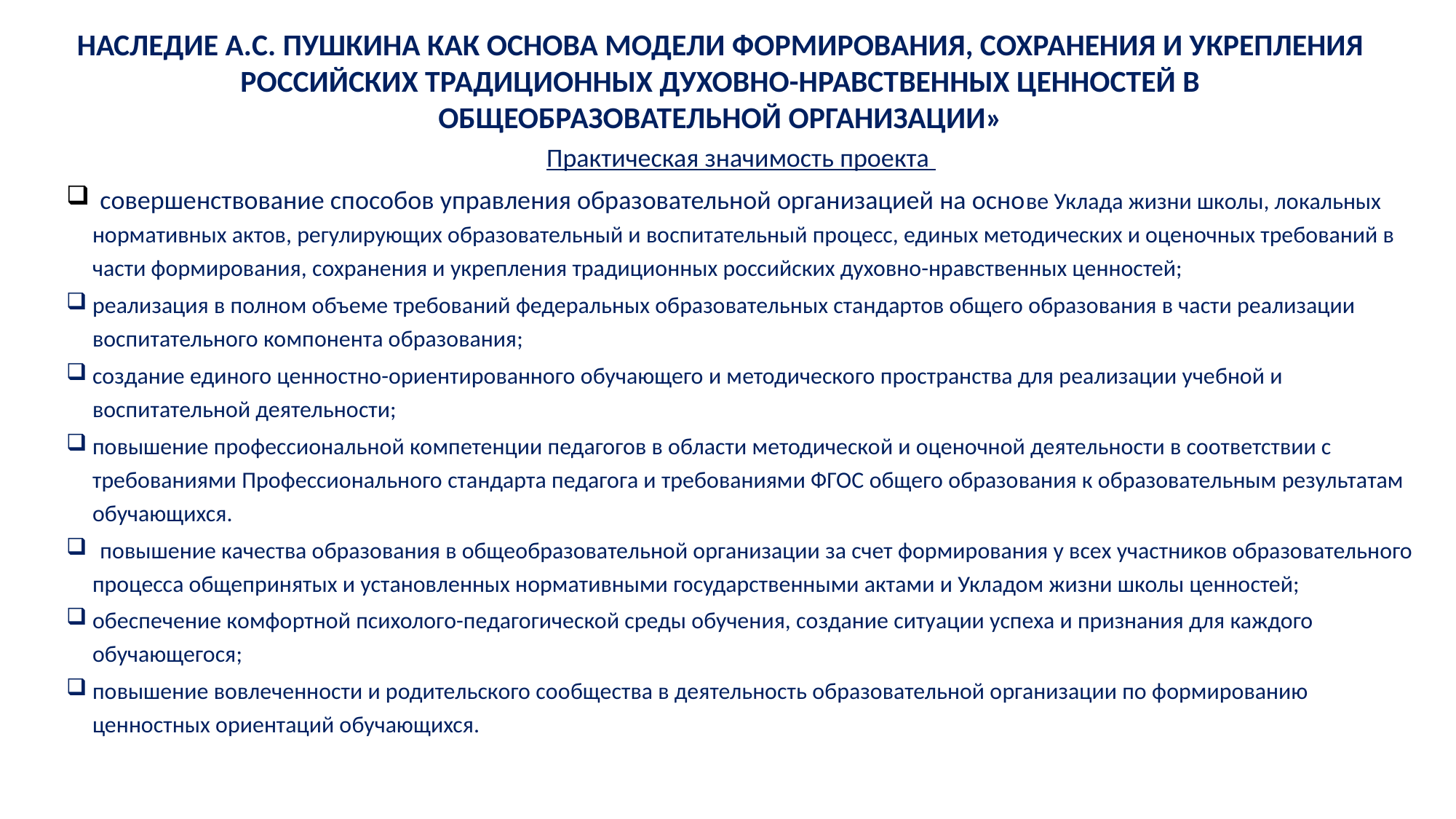

# НАСЛЕДИЕ А.С. ПУШКИНА КАК ОСНОВА МОДЕЛИ ФОРМИРОВАНИЯ, СОХРАНЕНИЯ И УКРЕПЛЕНИЯ РОССИЙСКИХ ТРАДИЦИОННЫХ ДУХОВНО-НРАВСТВЕННЫХ ЦЕННОСТЕЙ В ОБЩЕОБРАЗОВАТЕЛЬНОЙ ОРГАНИЗАЦИИ»
Практическая значимость проекта
	совершенствование способов управления образовательной организацией на основе Уклада жизни школы, локальных нормативных актов, регулирующих образовательный и воспитательный процесс, единых методических и оценочных требований в части формирования, сохранения и укрепления традиционных российских духовно-нравственных ценностей;
реализация в полном объеме требований федеральных образовательных стандартов общего образования в части реализации воспитательного компонента образования;
создание единого ценностно-ориентированного обучающего и методического пространства для реализации учебной и воспитательной деятельности;
повышение профессиональной компетенции педагогов в области методической и оценочной деятельности в соответствии с требованиями Профессионального стандарта педагога и требованиями ФГОС общего образования к образовательным результатам обучающихся.
	повышение качества образования в общеобразовательной организации за счет формирования у всех участников образовательного процесса общепринятых и установленных нормативными государственными актами и Укладом жизни школы ценностей;
обеспечение комфортной психолого-педагогической среды обучения, создание ситуации успеха и признания для каждого обучающегося;
повышение вовлеченности и родительского сообщества в деятельность образовательной организации по формированию ценностных ориентаций обучающихся.